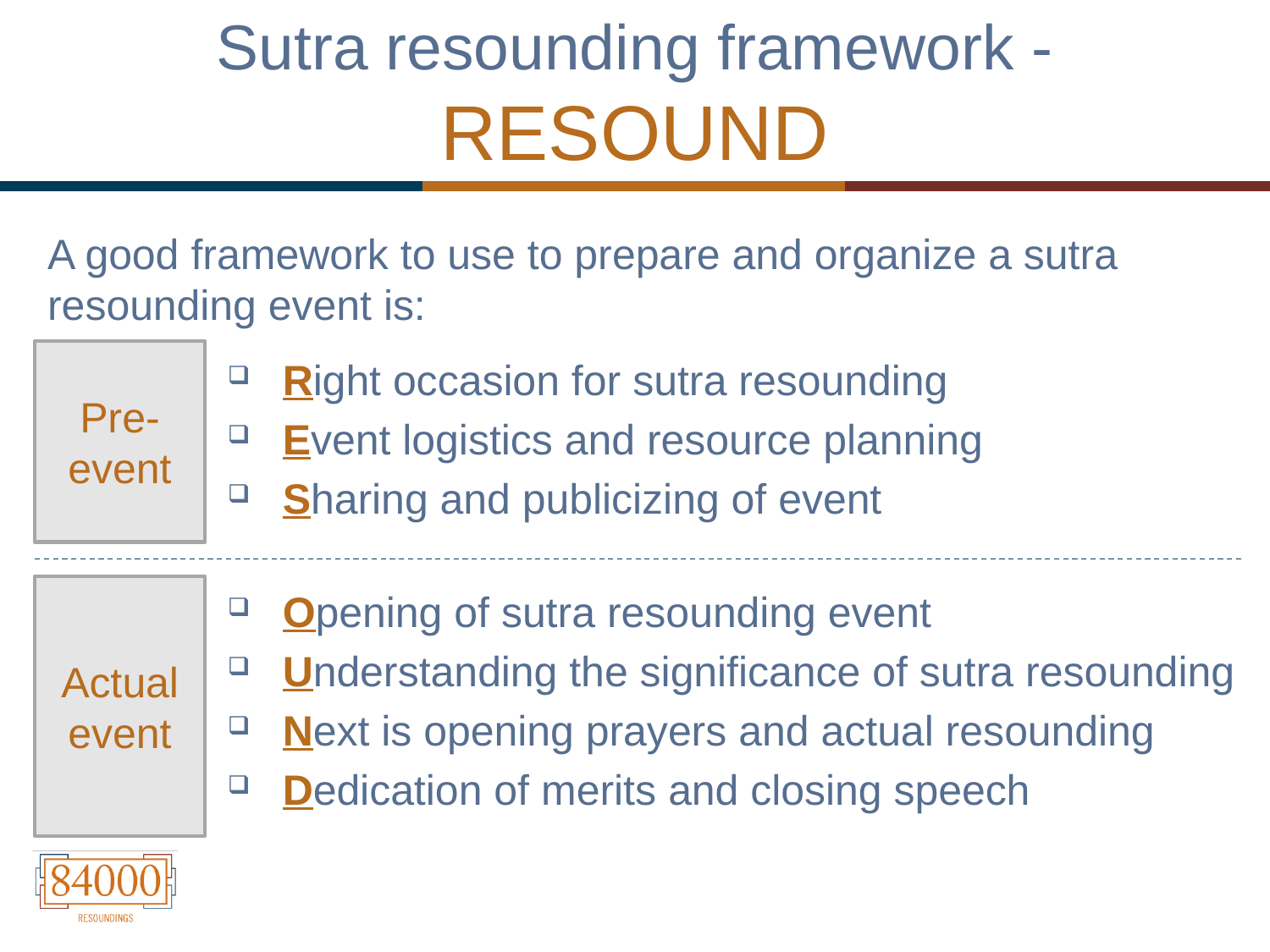

# Sutra resounding framework - RESOUND
A good framework to use to prepare and organize a sutra resounding event is:
Pre-
event
Right occasion for sutra resounding
Event logistics and resource planning
Sharing and publicizing of event
Actual event
Opening of sutra resounding event
Understanding the significance of sutra resounding
Next is opening prayers and actual resounding
Dedication of merits and closing speech